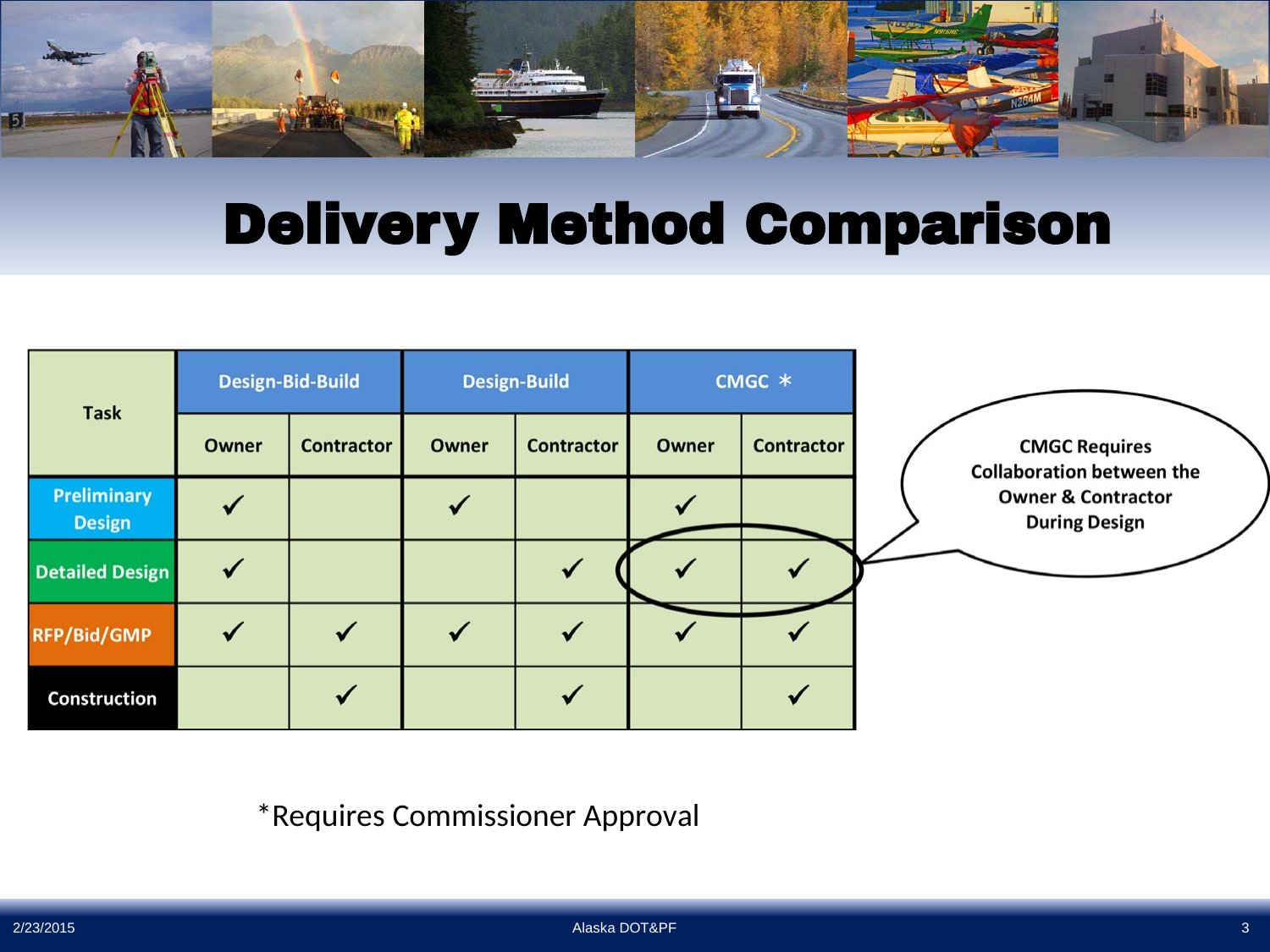

# Delivery Method Comparison

*
*Requires Commissioner Approval
2/23/2015
Alaska DOT&PF
3